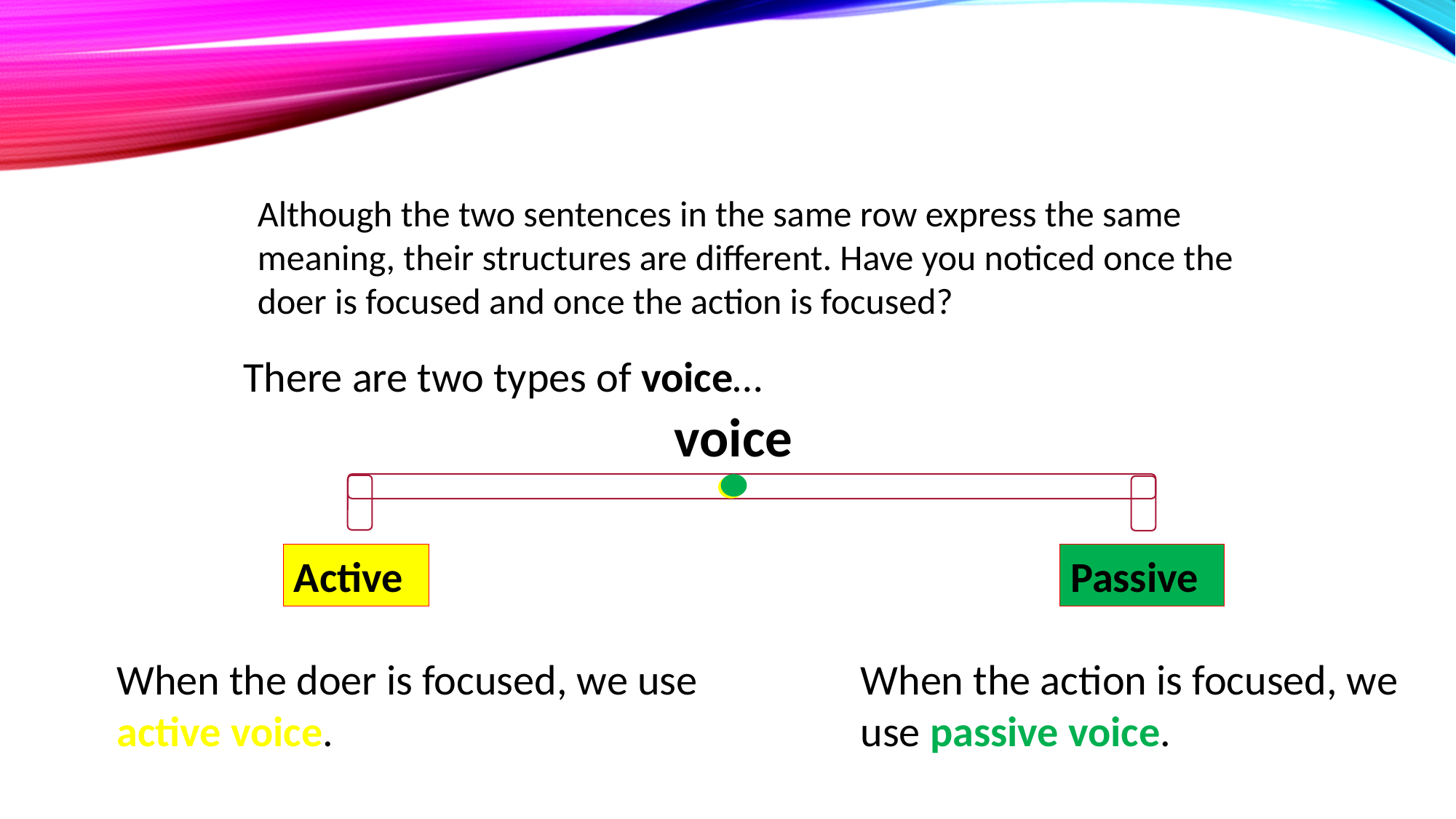

Although the two sentences in the same row express the same meaning, their structures are different. Have you noticed once the doer is focused and once the action is focused?
There are two types of voice…
voice

Active
Passive
When the doer is focused, we use active voice.
When the action is focused, we use passive voice.